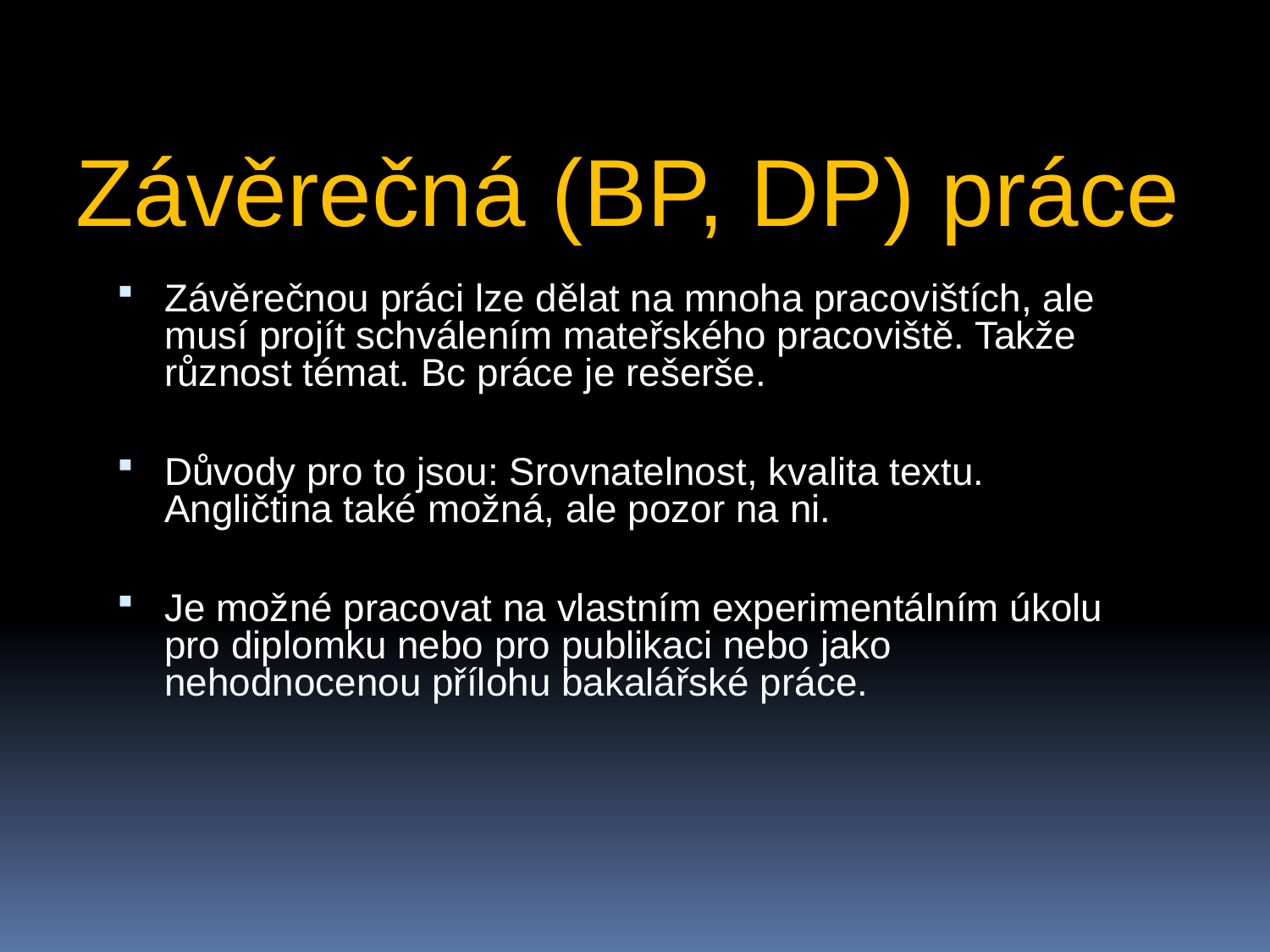

Závěrečná (BP, DP) práce
Závěrečnou práci lze dělat na mnoha pracovištích, ale musí projít schválením mateřského pracoviště. Takže různost témat. Bc práce je rešerše.

Důvody pro to jsou: Srovnatelnost, kvalita textu. Angličtina také možná, ale pozor na ni.

Je možné pracovat na vlastním experimentálním úkolu pro diplomku nebo pro publikaci nebo jako nehodnocenou přílohu bakalářské práce.